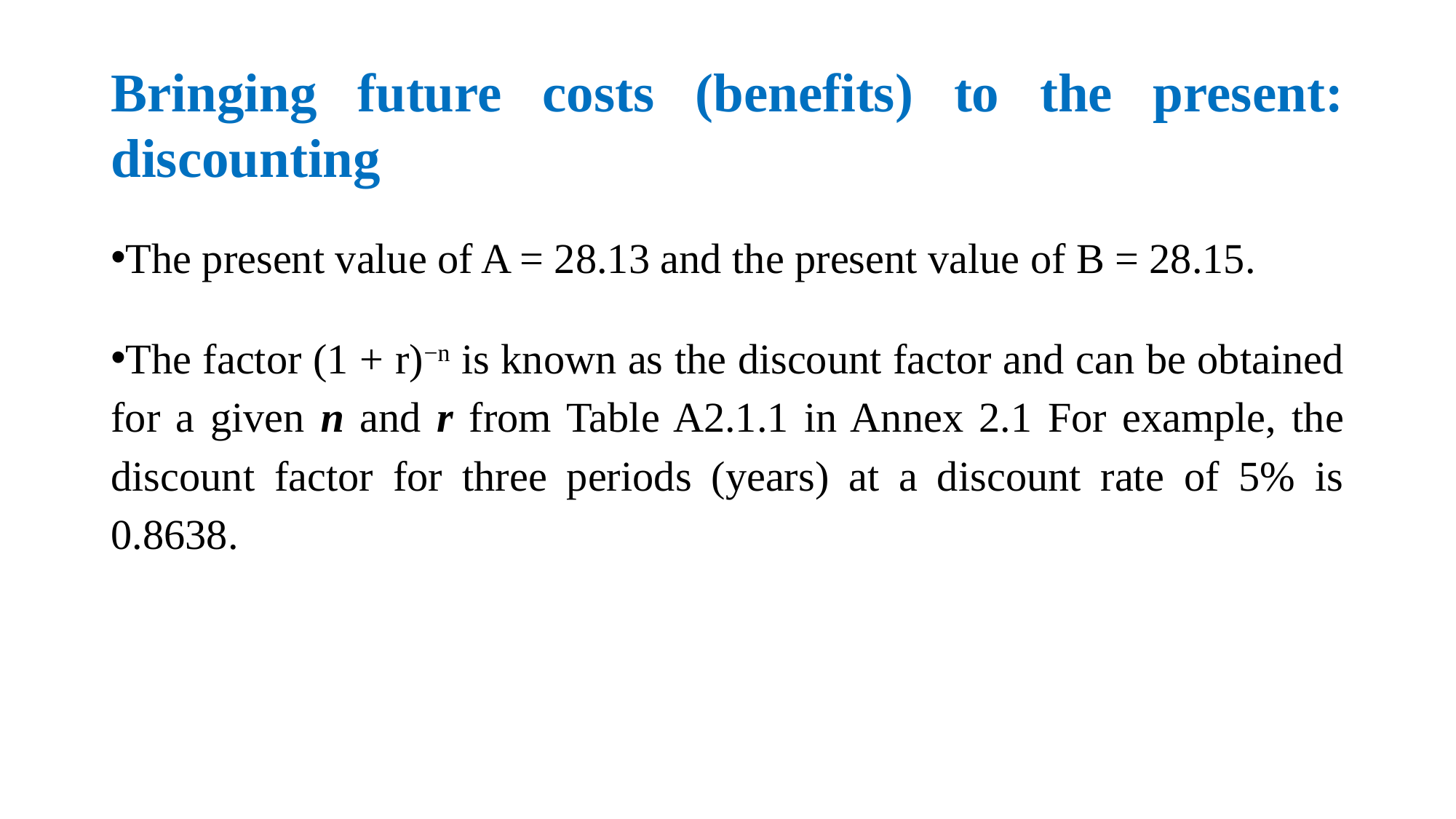

# Bringing future costs (benefits) to the present: discounting
The present value of A = 28.13 and the present value of B = 28.15.

The factor (1 + r)−n is known as the discount factor and can be obtained for a given n and r from Table A2.1.1 in Annex 2.1 For example, the discount factor for three periods (years) at a discount rate of 5% is 0.8638.